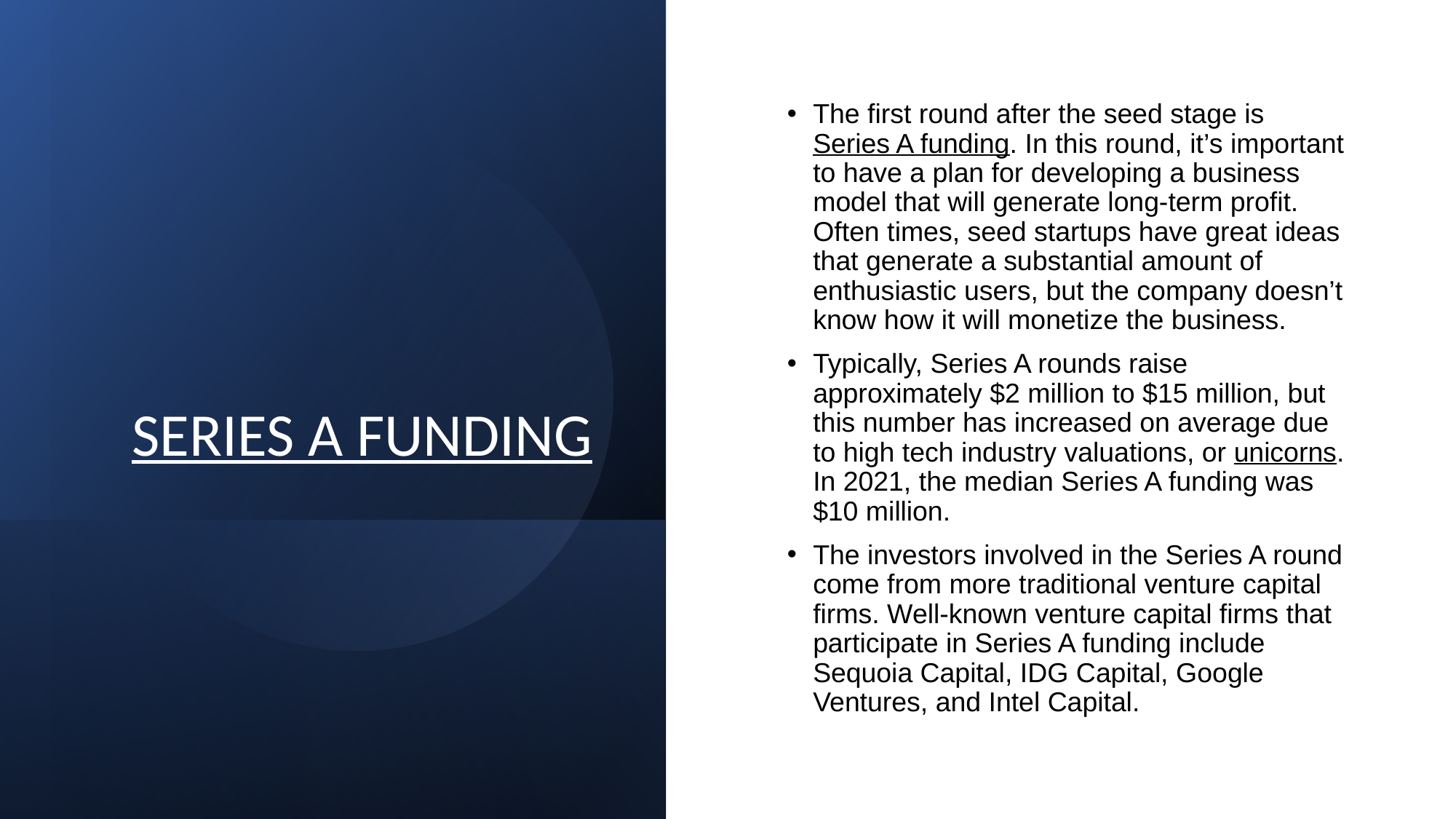

# SERIES A FUNDING

The first round after the seed stage is Series A funding. In this round, it’s important to have a plan for developing a business model that will generate long-term profit. Often times, seed startups have great ideas that generate a substantial amount of enthusiastic users, but the company doesn’t know how it will monetize the business.
Typically, Series A rounds raise approximately $2 million to $15 million, but this number has increased on average due to high tech industry valuations, or unicorns. In 2021, the median Series A funding was $10 million.
The investors involved in the Series A round come from more traditional venture capital firms. Well-known venture capital firms that participate in Series A funding include Sequoia Capital, IDG Capital, Google Ventures, and Intel Capital.